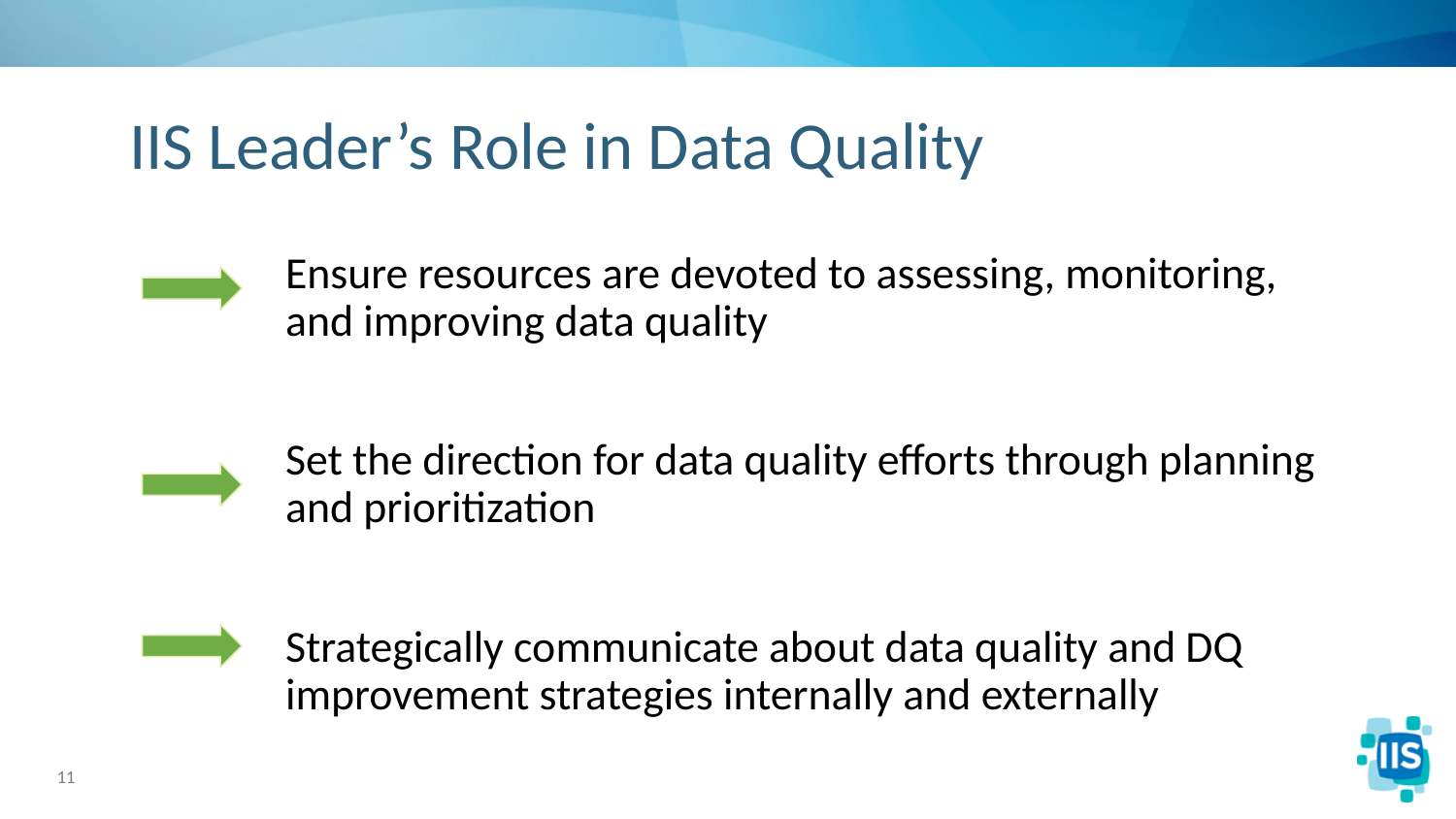

# IIS Leader’s Role in Data Quality

Ensure resources are devoted to assessing, monitoring, and improving data quality

Set the direction for data quality efforts through planning and prioritization

Strategically communicate about data quality and DQ improvement strategies internally and externally